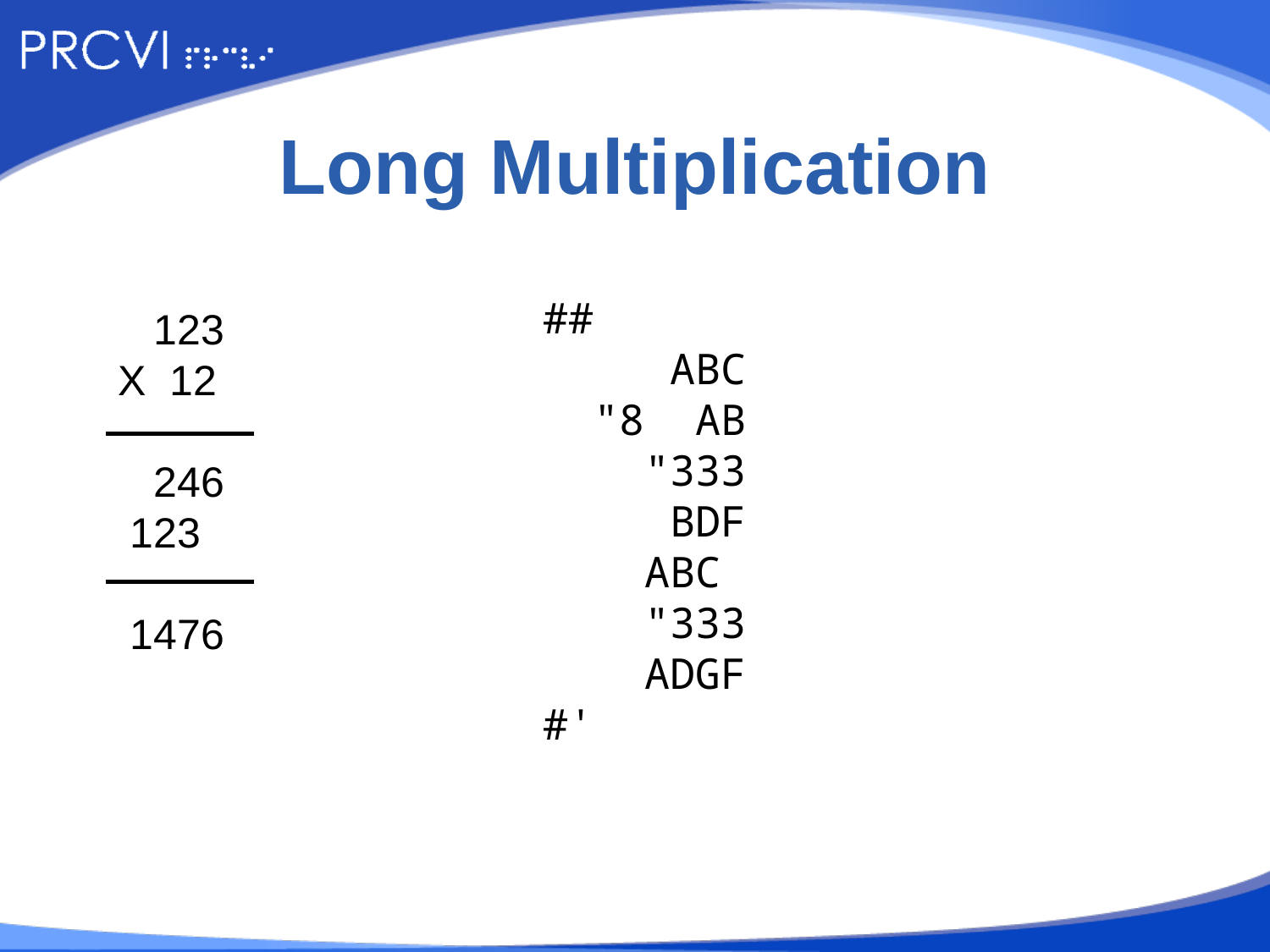

Long Multiplication
##
     ABC
  "8  AB
    "333
     BDF
    ABC
    "333
    ADGF
#'
   123
X  12

   246
 123

 1476